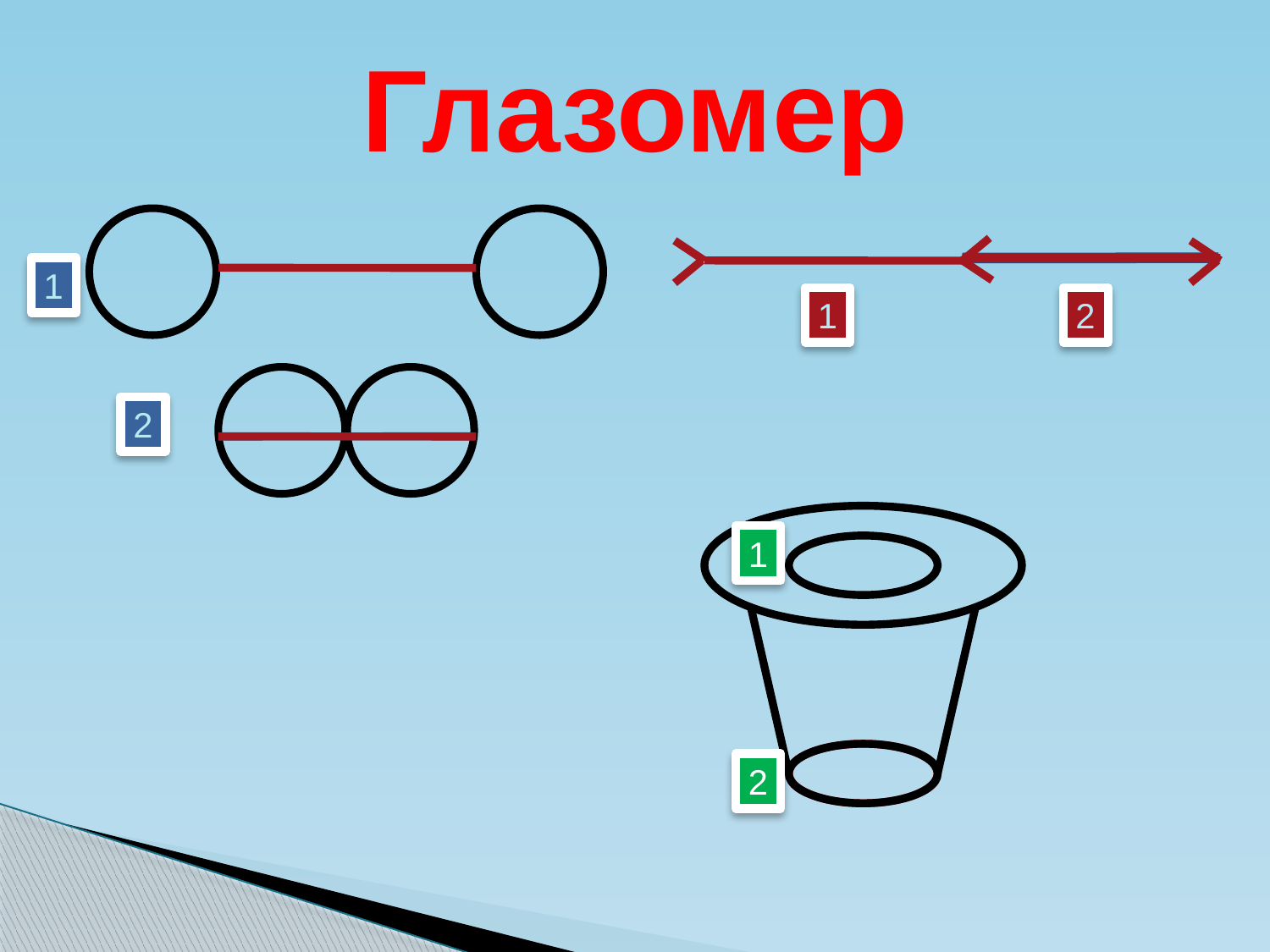

Глазомер

1
1
2

2

1

2